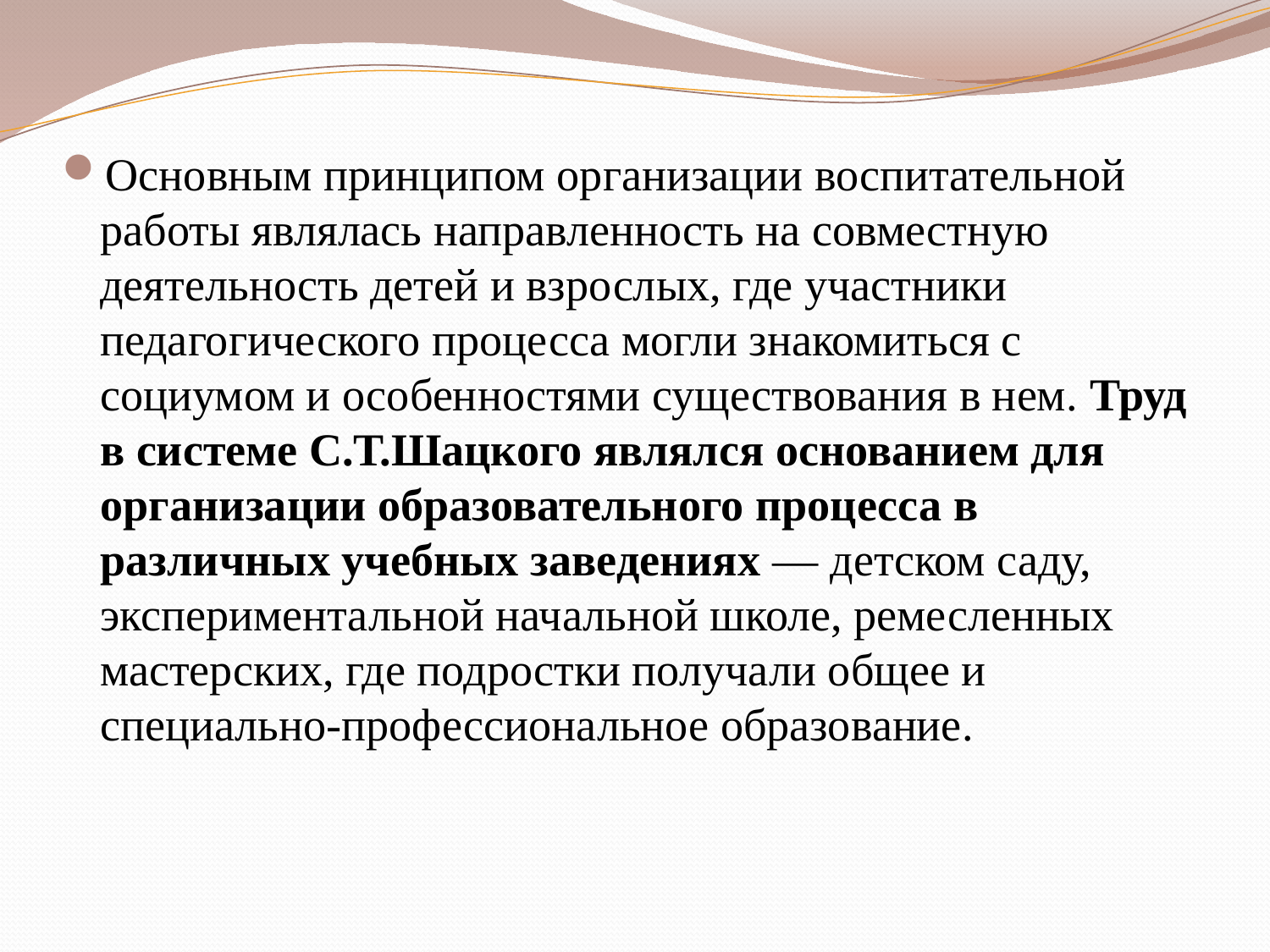

Основным принципом организации воспитательной работы являлась направленность на совместную деятельность детей и взрослых, где участники педагогического процесса могли знакомиться с социумом и особенностями существования в нем. Труд в системе С.Т.Шацкого являлся основанием для организации образовательного процесса в различных учебных заведениях — детском саду, экспериментальной начальной школе, ремесленных мастерских, где подростки получали общее и специально-профессиональное образование.